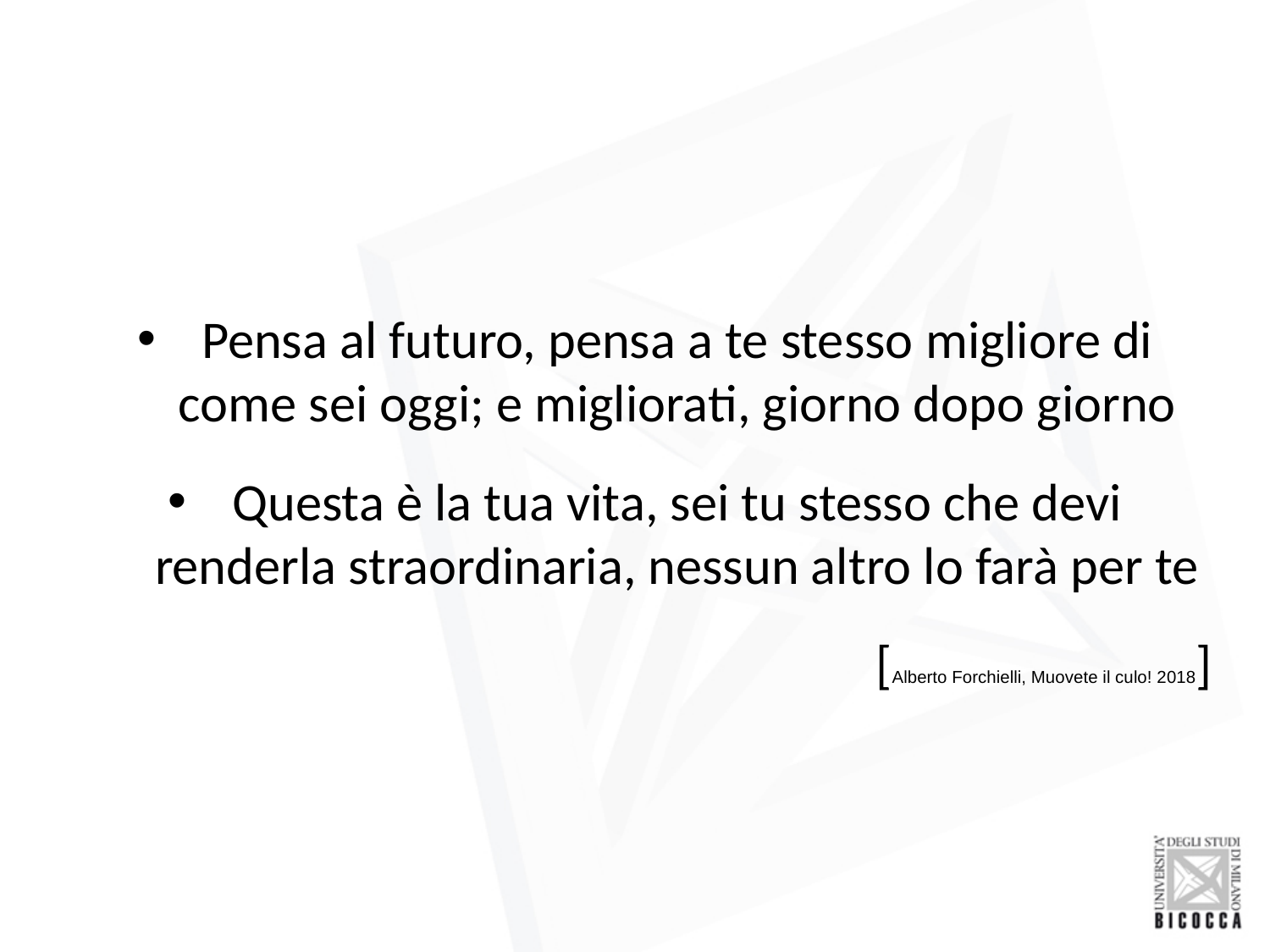

Pensa al futuro, pensa a te stesso migliore di come sei oggi; e migliorati, giorno dopo giorno
Questa è la tua vita, sei tu stesso che devi renderla straordinaria, nessun altro lo farà per te
[Alberto Forchielli, Muovete il culo! 2018]